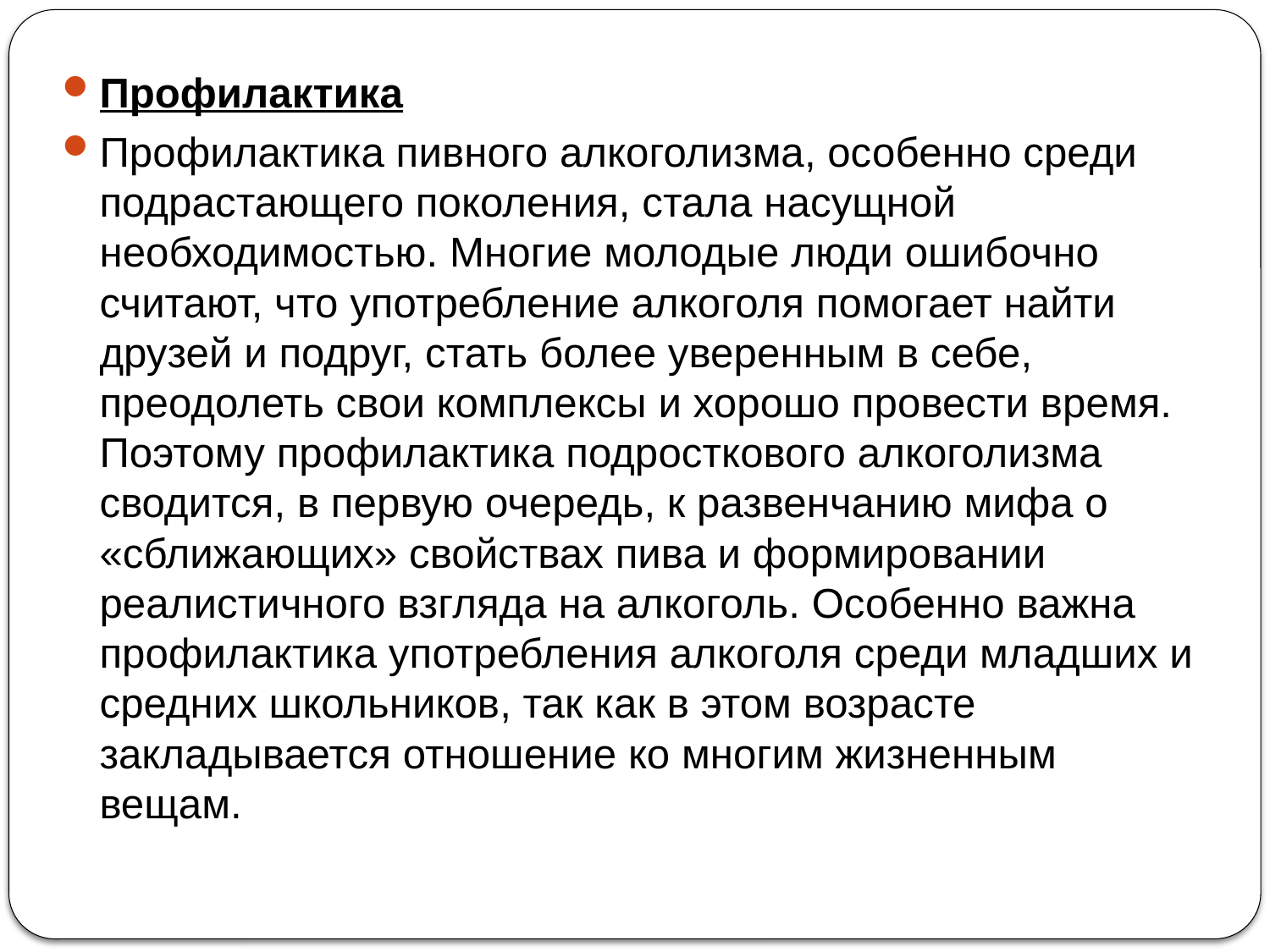

Профилактика
Профилактика пивного алкоголизма, особенно среди подрастающего поколения, стала насущной необходимостью. Многие молодые люди ошибочно считают, что употребление алкоголя помогает найти друзей и подруг, стать более уверенным в себе, преодолеть свои комплексы и хорошо провести время. Поэтому профилактика подросткового алкоголизма сводится, в первую очередь, к развенчанию мифа о «сближающих» свойствах пива и формировании реалистичного взгляда на алкоголь. Особенно важна профилактика употребления алкоголя среди младших и средних школьников, так как в этом возрасте закладывается отношение ко многим жизненным вещам.